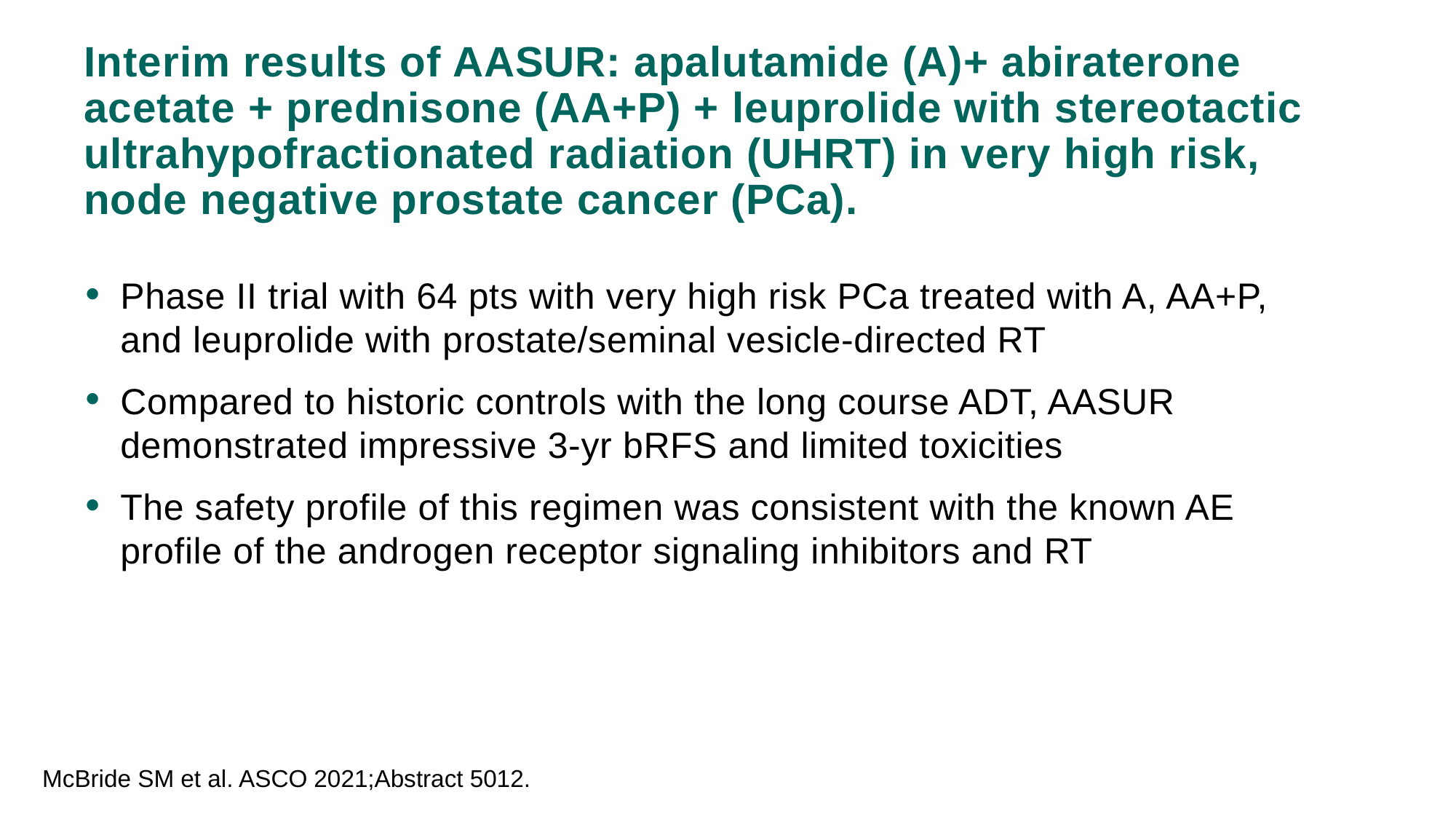

# Interim results of AASUR: apalutamide (A)+ abiraterone acetate + prednisone (AA+P) + leuprolide with stereotactic ultrahypofractionated radiation (UHRT) in very high risk, node negative prostate cancer (PCa).
Phase II trial with 64 pts with very high risk PCa treated with A, AA+P, and leuprolide with prostate/seminal vesicle-directed RT
Compared to historic controls with the long course ADT, AASUR demonstrated impressive 3-yr bRFS and limited toxicities
The safety profile of this regimen was consistent with the known AE profile of the androgen receptor signaling inhibitors and RT
McBride SM et al. ASCO 2021;Abstract 5012.